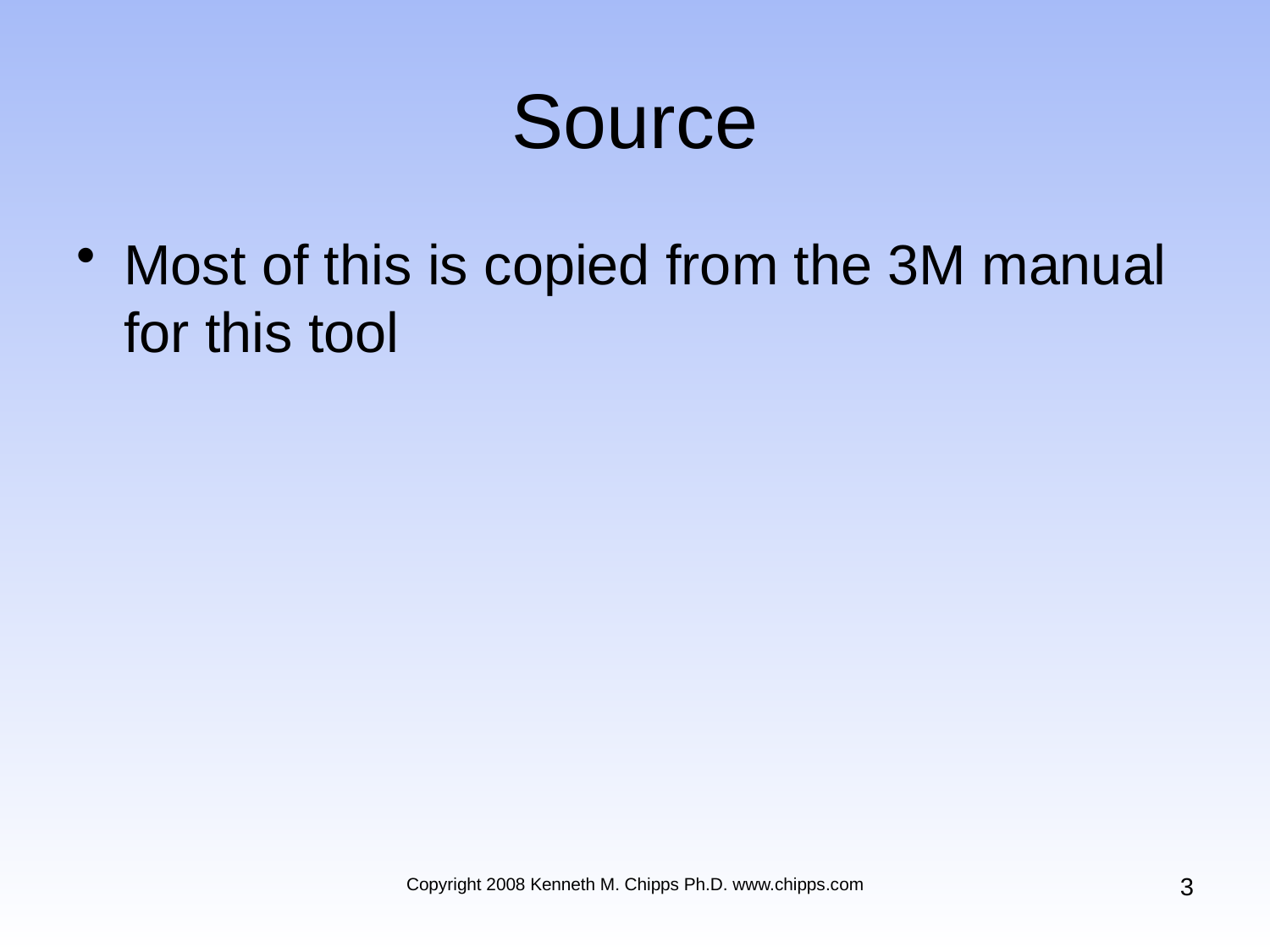

# Source
Most of this is copied from the 3M manual for this tool
3
Copyright 2008 Kenneth M. Chipps Ph.D. www.chipps.com